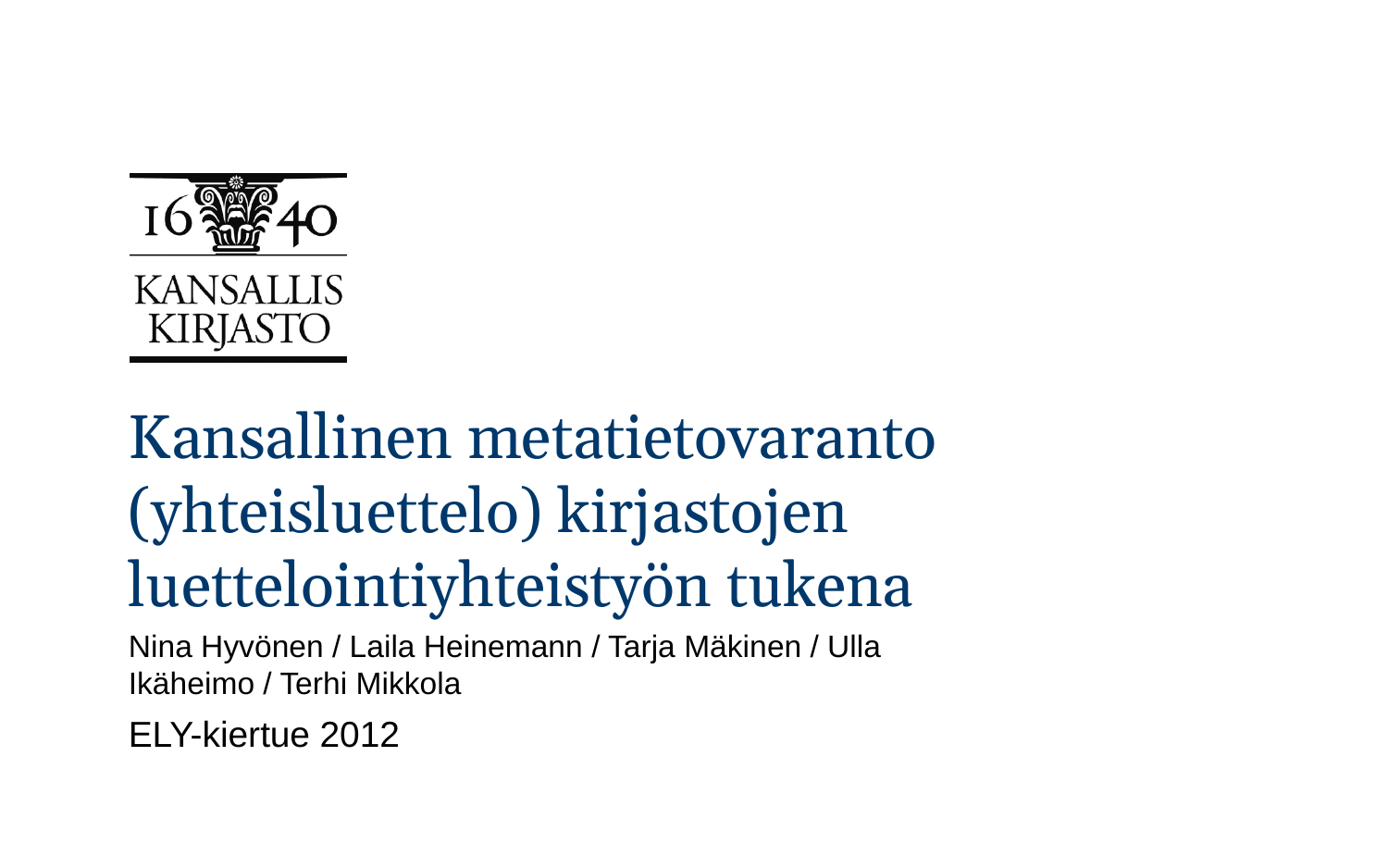

# Kansallinen metatietovaranto (yhteisluettelo) kirjastojen luettelointiyhteistyön tukena
Nina Hyvönen / Laila Heinemann / Tarja Mäkinen / Ulla Ikäheimo / Terhi Mikkola
ELY-kiertue 2012